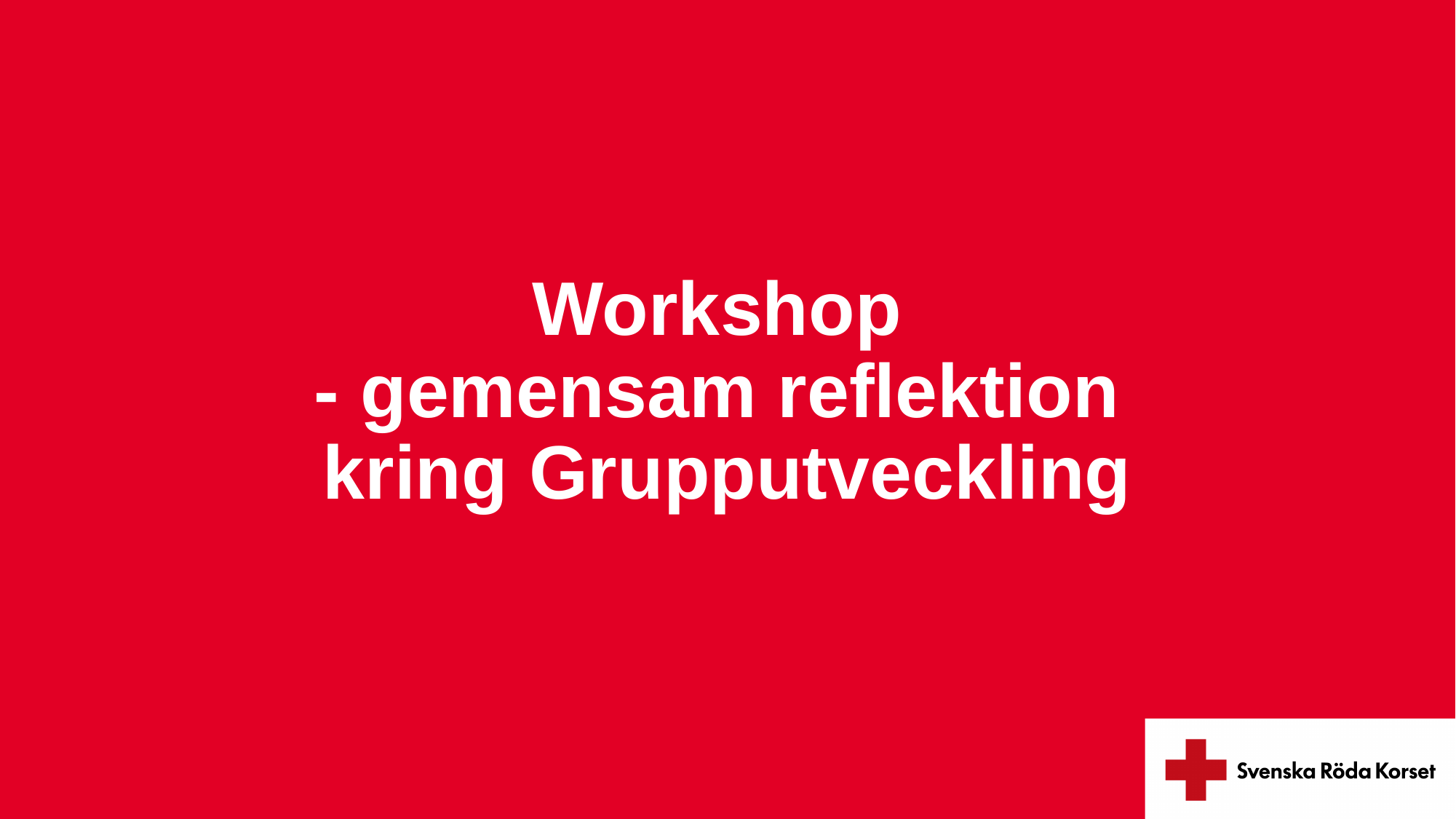

# Workshop - gemensam reflektion kring Grupputveckling